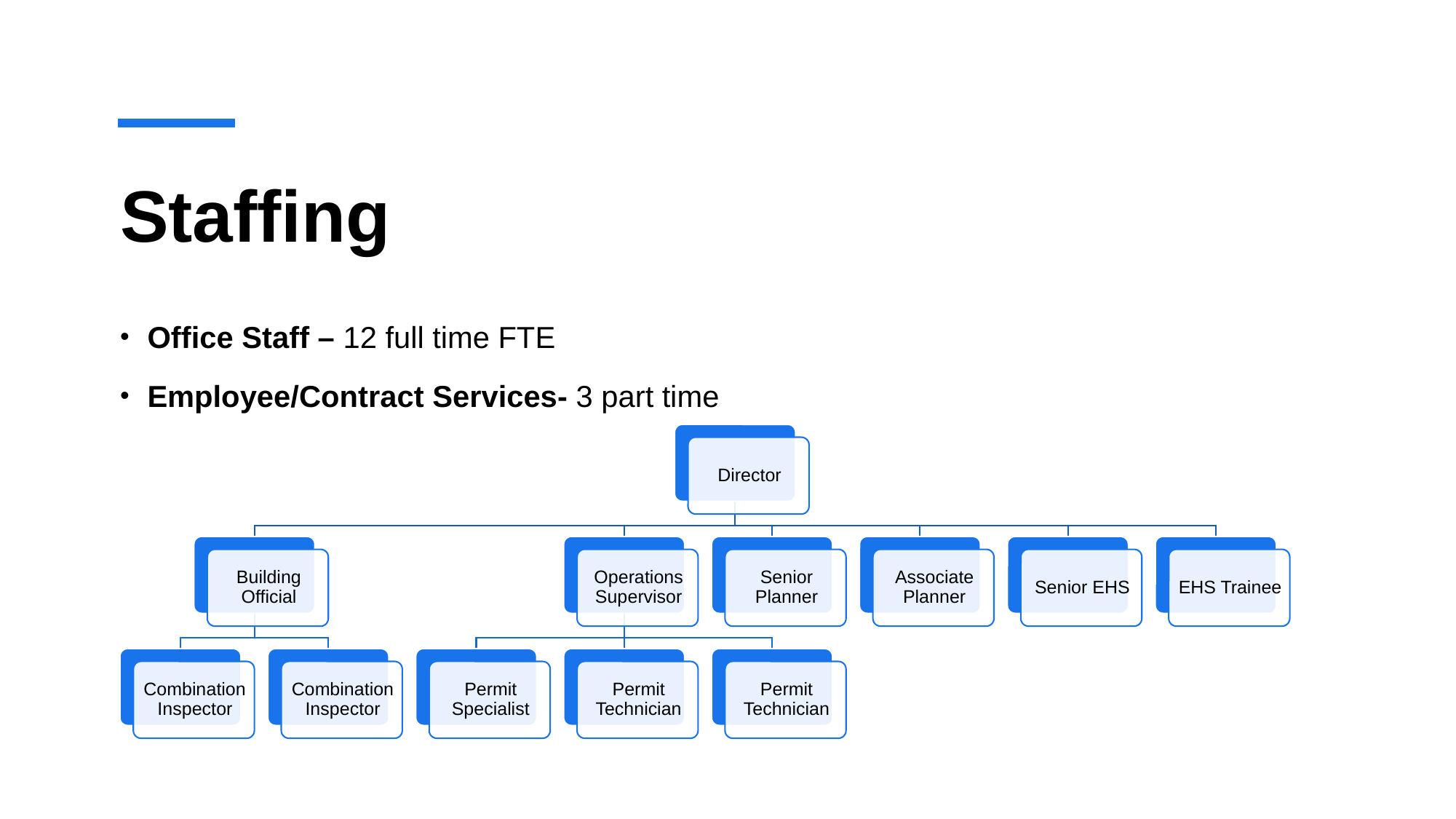

# Staffing
Office Staff – 12 full time FTE
Employee/Contract Services- 3 part time

Director
Building Official
Combination Inspector
Combination Inspector
Operations Supervisor
Permit Specialist
Permit Technician
Permit Technician
Senior Planner
Associate Planner
Senior EHS
EHS Trainee